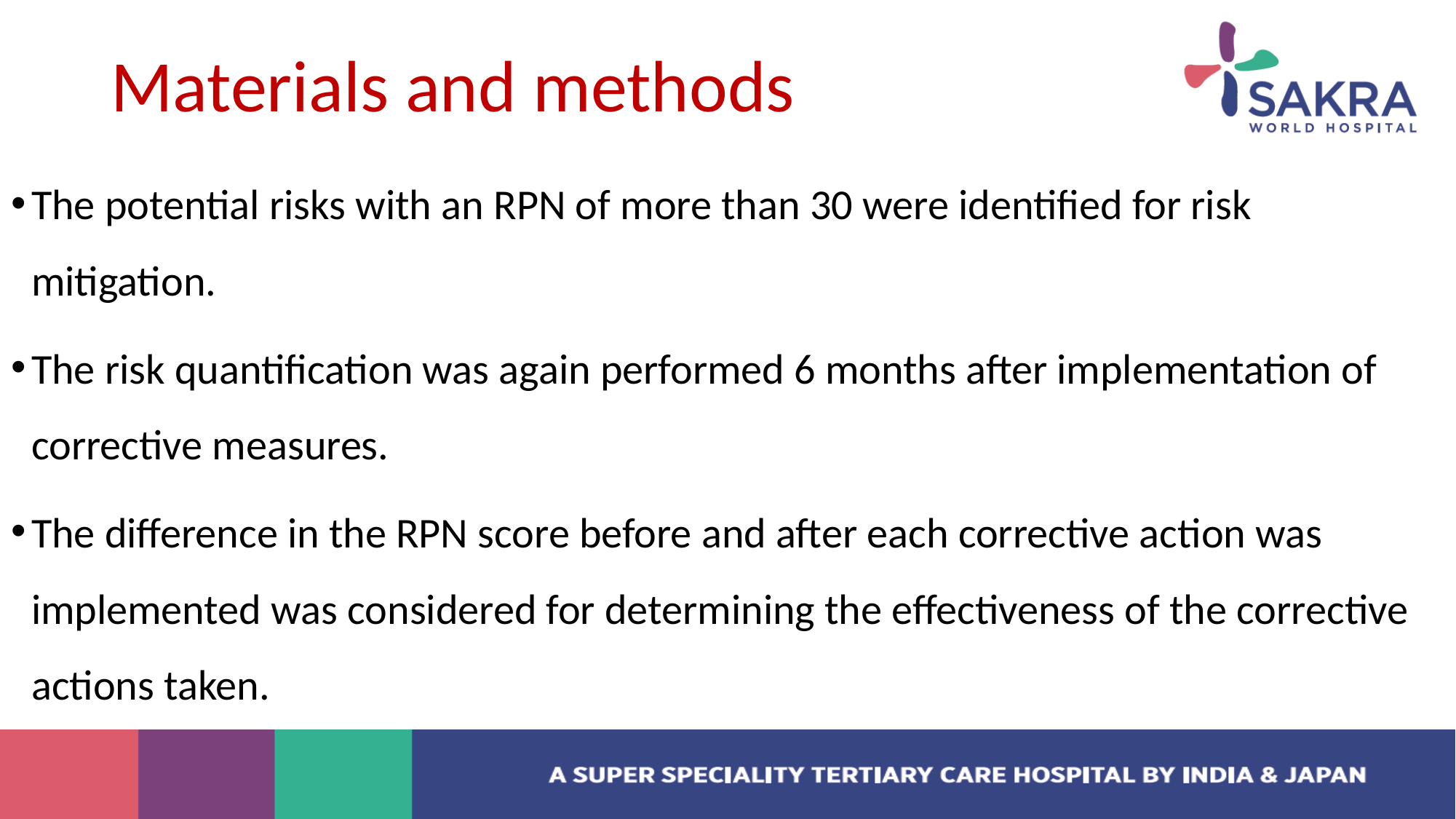

# Materials and methods
The potential risks with an RPN of more than 30 were identified for risk mitigation.
The risk quantification was again performed 6 months after implementation of corrective measures.
The difference in the RPN score before and after each corrective action was implemented was considered for determining the effectiveness of the corrective actions taken.